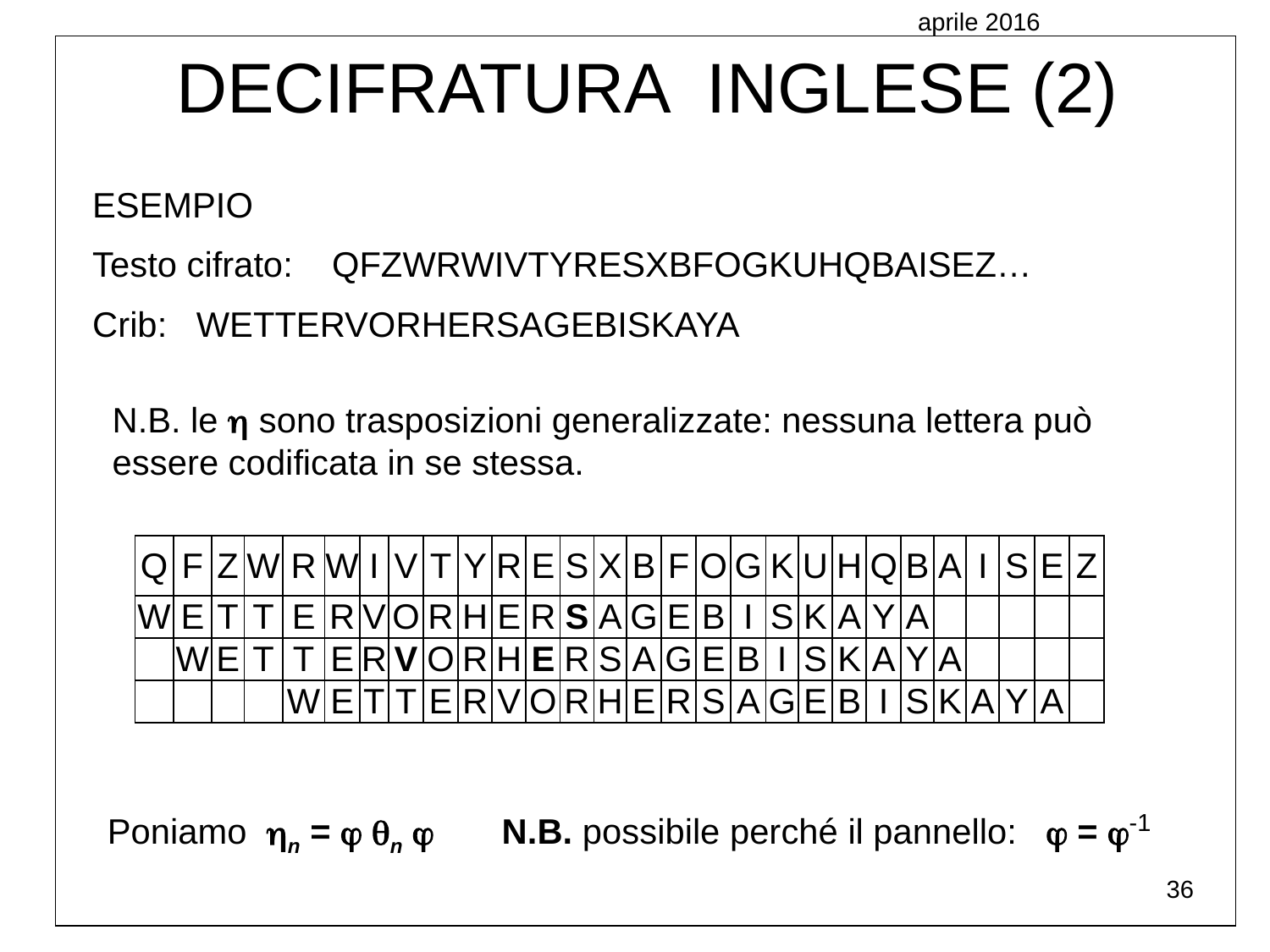

aprile 2016

DECIFRATURA  INGLESE (2)
ESEMPIO
Testo cifrato:    QFZWRWIVTYRESXBFOGKUHQBAISEZ…
Crib:   WETTERVORHERSAGEBISKAYA
N.B. le η sono trasposizioni generalizzate: nessuna lettera può essere codificata in se stessa.
| Q | F | Z | W | R | W | I | V | T | Y | R | E | S | X | B | F | O | G | K | U | H | Q | B | A | I | S | E | Z |
| --- | --- | --- | --- | --- | --- | --- | --- | --- | --- | --- | --- | --- | --- | --- | --- | --- | --- | --- | --- | --- | --- | --- | --- | --- | --- | --- | --- |
| W | E | T | T | E | R | V | O | R | H | E | R | S | A | G | E | B | I | S | K | A | Y | A |  |  |  |  |  |
|  | W | E | T | T | E | R | V | O | R | H | E | R | S | A | G | E | B | I | S | K | A | Y | A |  |  |  |  |
|  |  |  |  | W | E | T | T | E | R | V | O | R | H | E | R | S | A | G | E | B | I | S | K | A | Y | A |  |
Poniamo  ηn = ϕ θn ϕ       N.B. possibile perché il pannello:   ϕ = ϕ-1
36